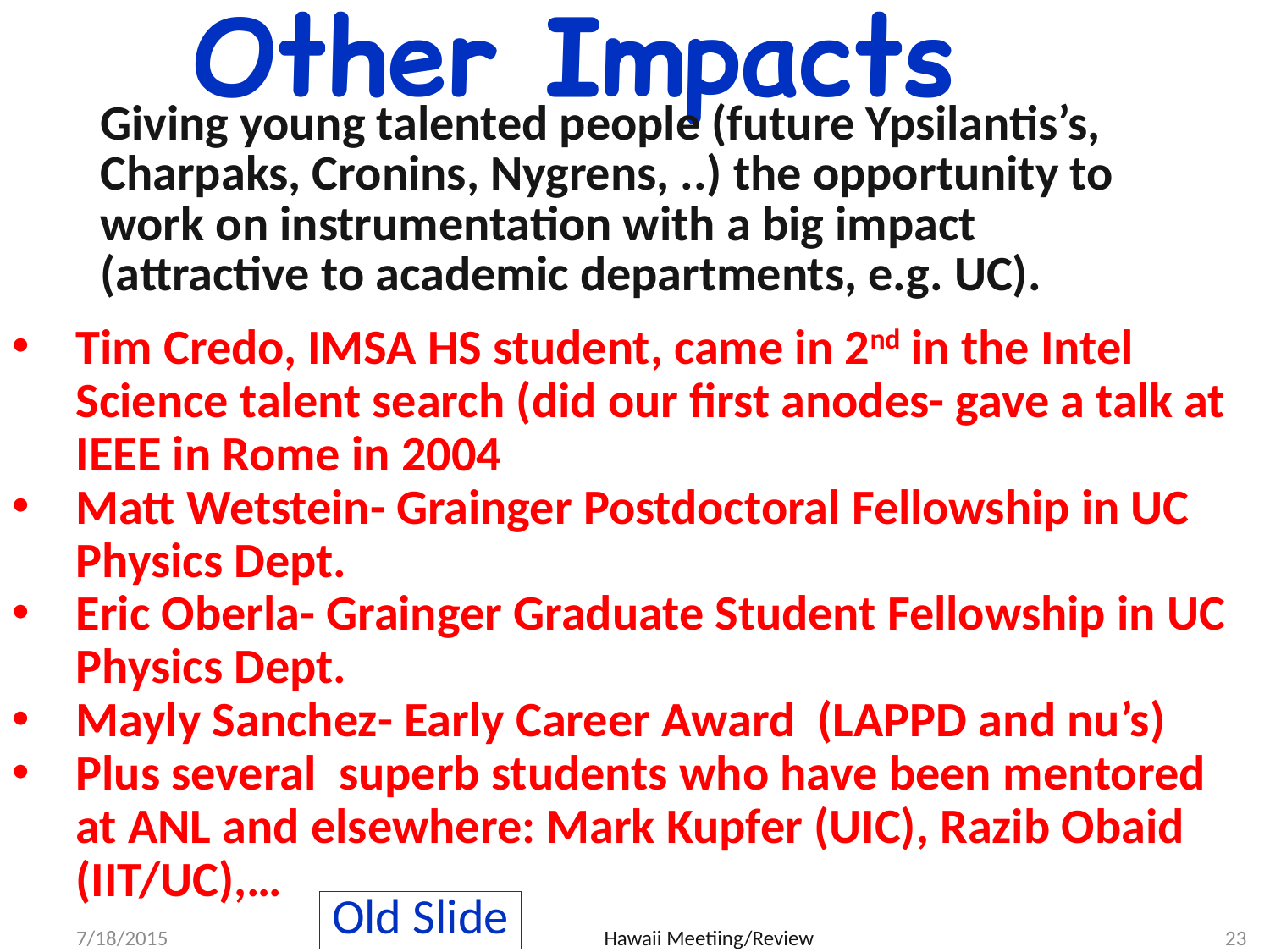

# Other Impacts
Giving young talented people (future Ypsilantis’s, Charpaks, Cronins, Nygrens, ..) the opportunity to work on instrumentation with a big impact (attractive to academic departments, e.g. UC).
Tim Credo, IMSA HS student, came in 2nd in the Intel Science talent search (did our first anodes- gave a talk at IEEE in Rome in 2004
Matt Wetstein- Grainger Postdoctoral Fellowship in UC Physics Dept.
Eric Oberla- Grainger Graduate Student Fellowship in UC Physics Dept.
Mayly Sanchez- Early Career Award  (LAPPD and nu’s)
Plus several  superb students who have been mentored at ANL and elsewhere: Mark Kupfer (UIC), Razib Obaid (IIT/UC),…
Old Slide
7/18/2015
Hawaii Meetiing/Review
23